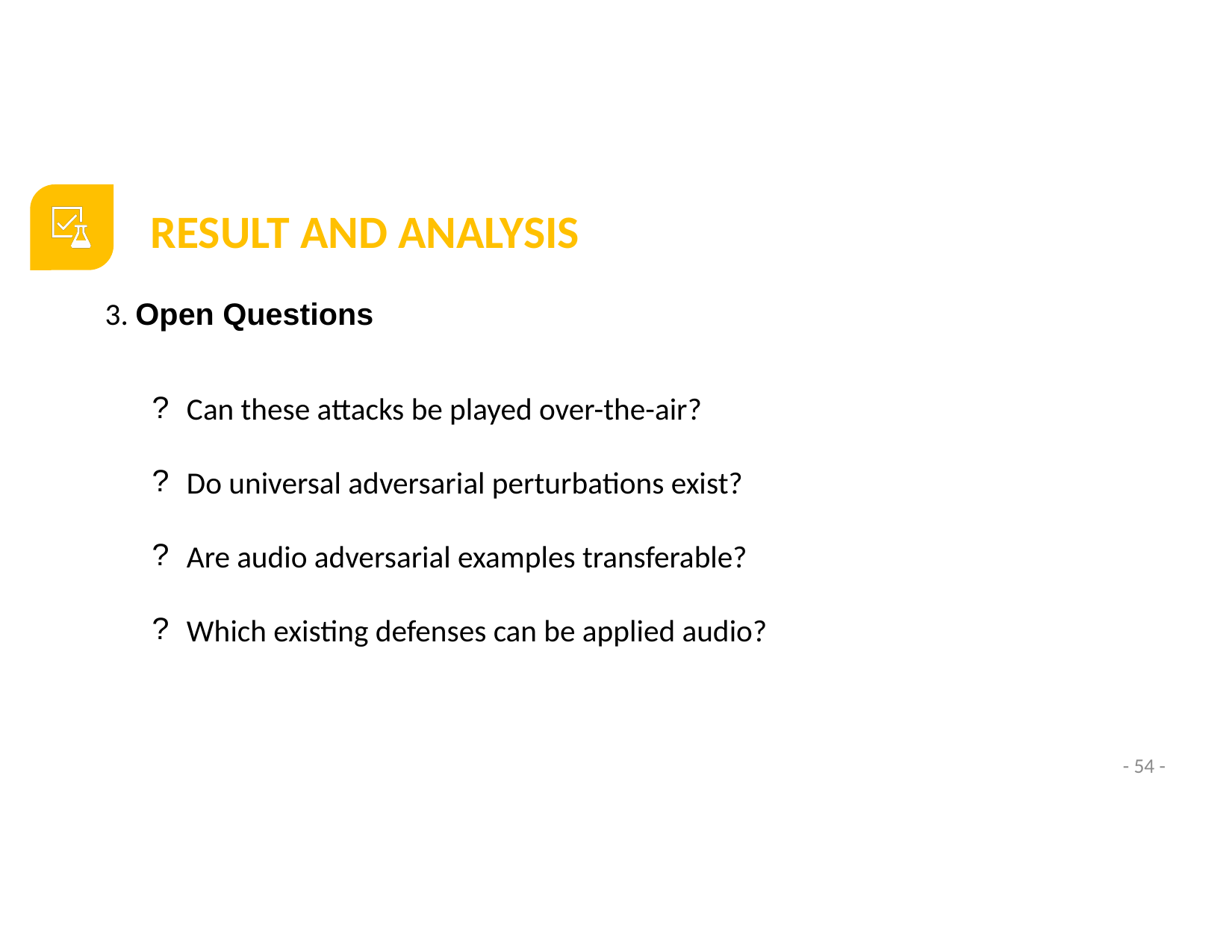

RESULT AND ANALYSIS

3. Open Questions
Can these attacks be played over-the-air?

Do universal adversarial perturbations exist?

Are audio adversarial examples transferable?

Which existing defenses can be applied audio?

- 54 -